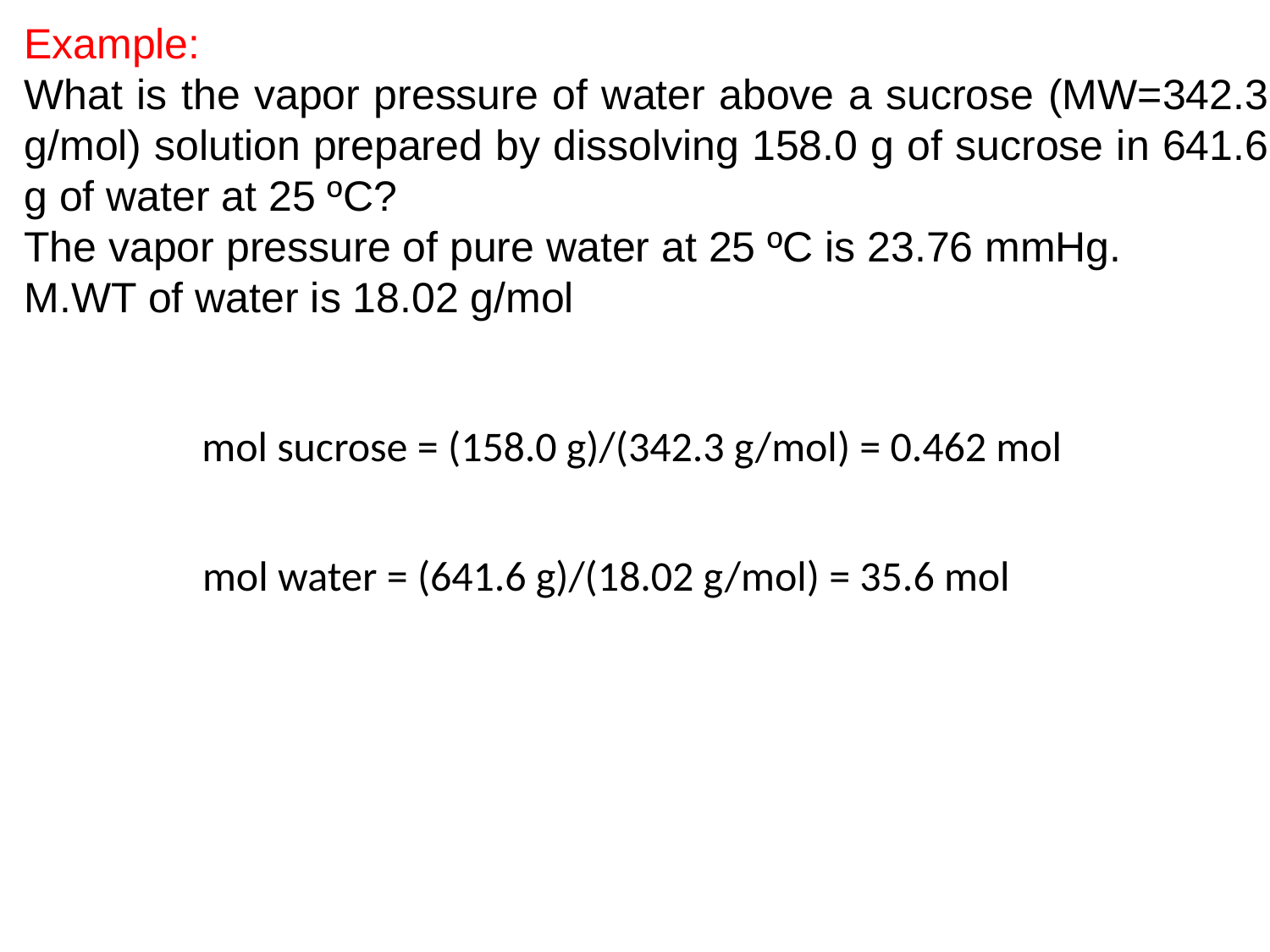

Example:
What is the vapor pressure of water above a sucrose (MW=342.3 g/mol) solution prepared by dissolving 158.0 g of sucrose in 641.6 g of water at 25 ºC?
The vapor pressure of pure water at 25 ºC is 23.76 mmHg.
M.WT of water is 18.02 g/mol
mol sucrose = (158.0 g)/(342.3 g/mol) = 0.462 mol
mol water = (641.6 g)/(18.02 g/mol) = 35.6 mol